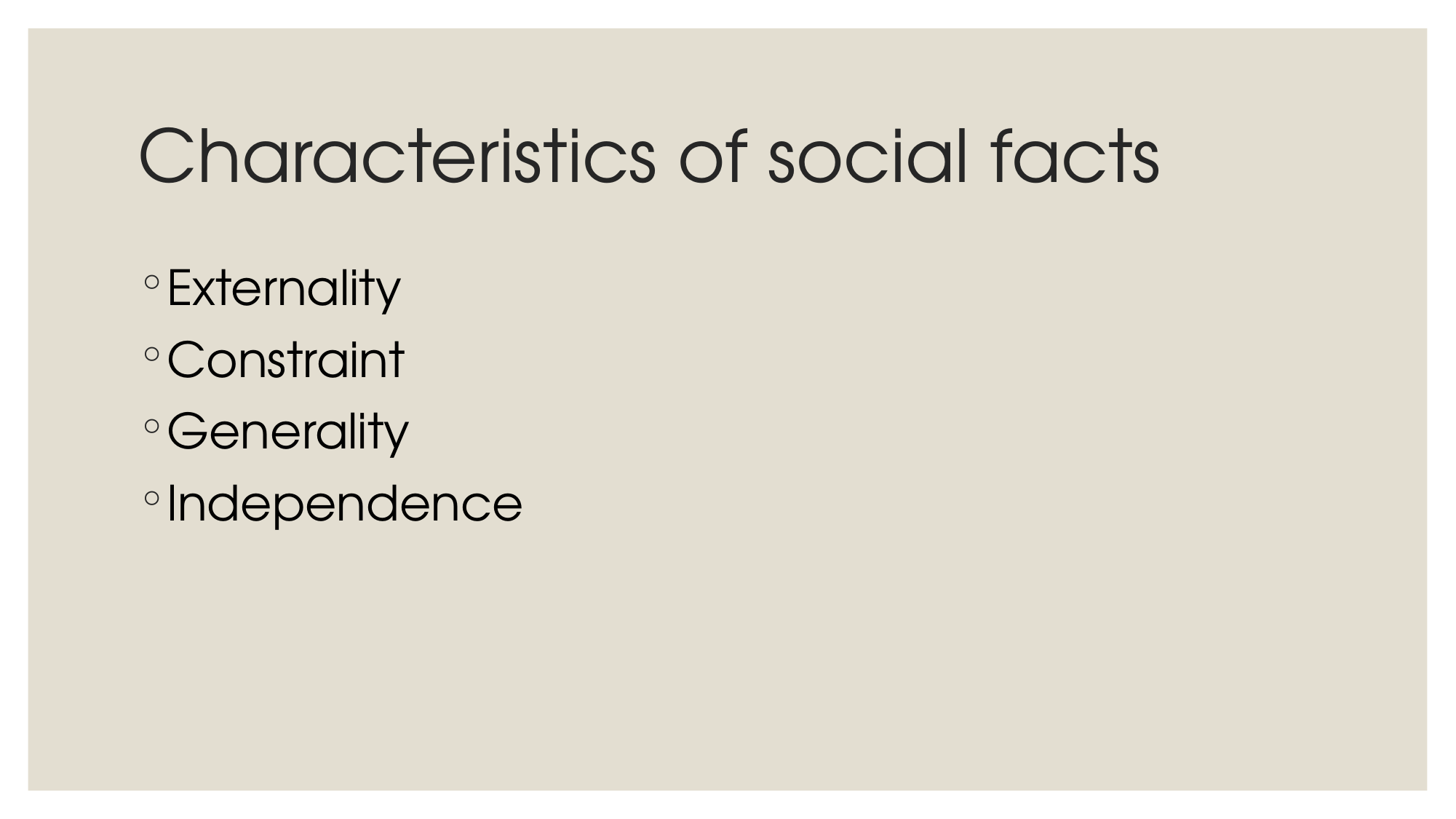

# Characteristics of social facts
Externality
Constraint
Generality
Independence